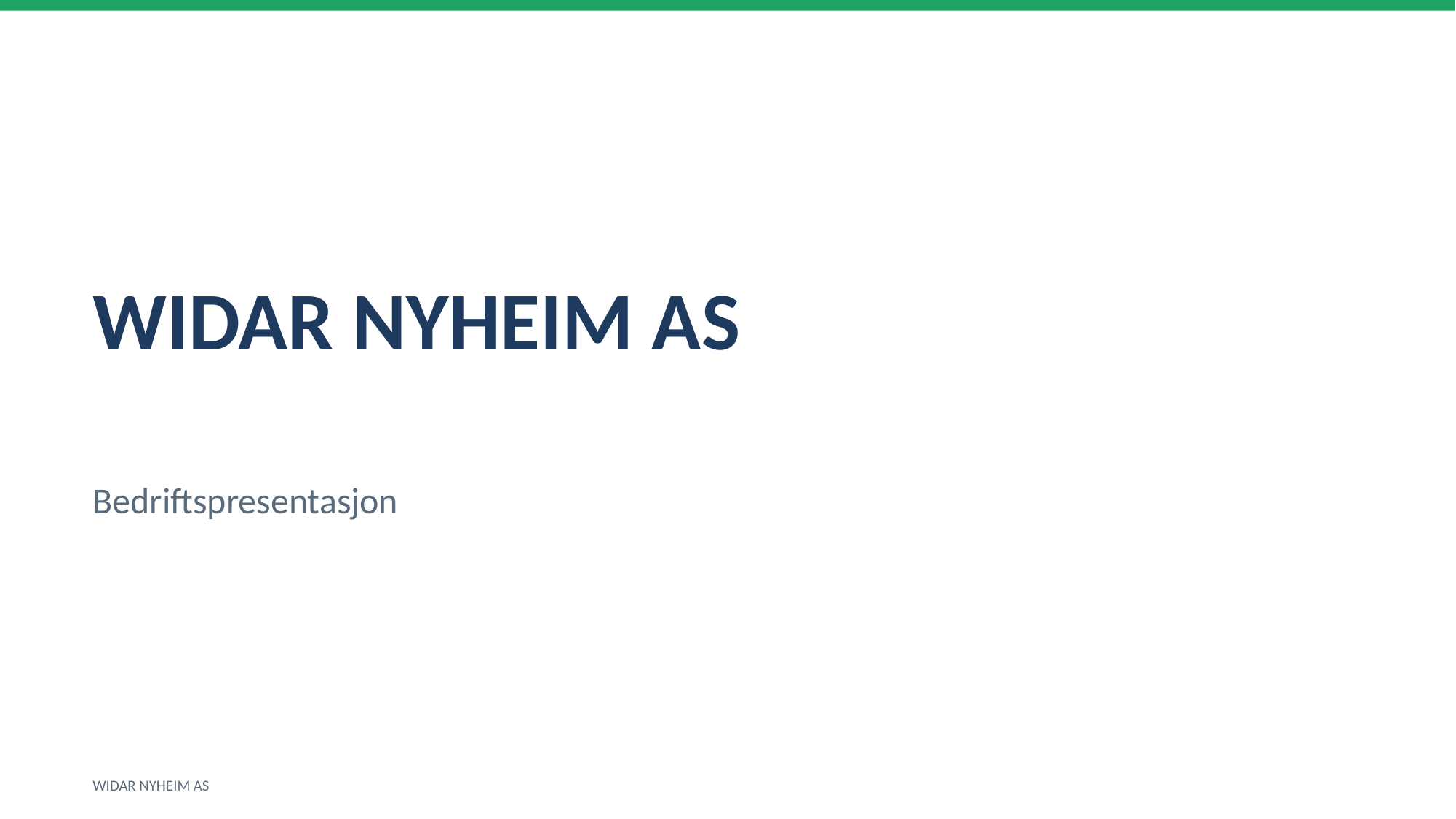

WIDAR NYHEIM AS
Bedriftspresentasjon
WIDAR NYHEIM AS